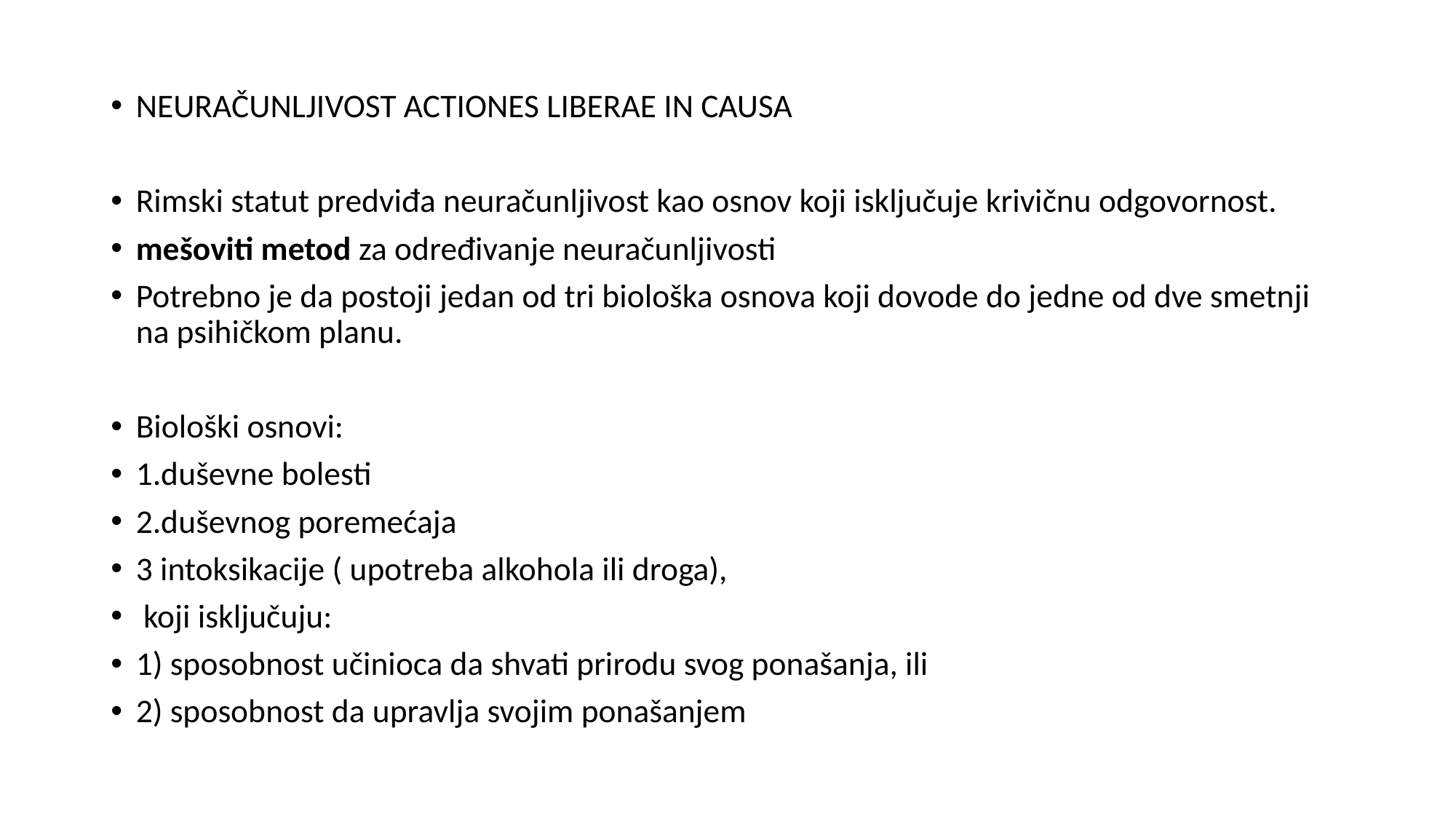

NEURAČUNLJIVOST ACTIONES LIBERAE IN CAUSA

Rimski statut predviđa neuračunljivost kao osnov koji isključuje krivičnu odgovornost.
mešoviti metod za određivanje neuračunljivosti
Potrebno je da postoji jedan od tri biološka osnova koji dovode do jedne od dve smetnji na psihičkom planu.

Biološki osnovi:
1.duševne bolesti
2.duševnog poremećaja
3 intoksikacije ( upotreba alkohola ili droga),
 koji isključuju:
1) sposobnost učinioca da shvati prirodu svog ponašanja, ili
2) sposobnost da upravlja svojim ponašanjem